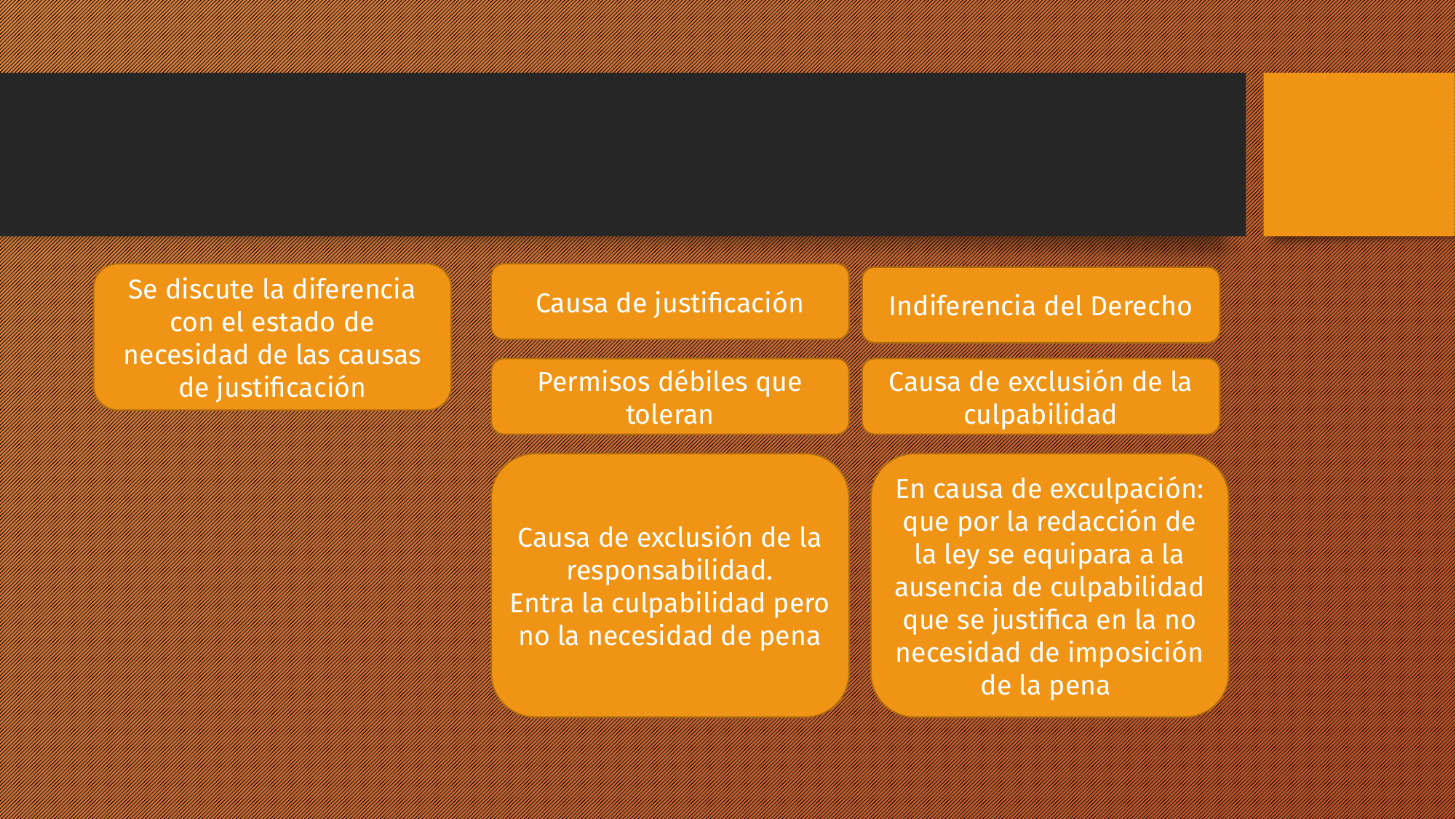

#

Se discute la diferencia con el estado de necesidad de las causas de justificación

Causa de justificación

Indiferencia del Derecho

Permisos débiles que toleran

Causa de exclusión de la culpabilidad

Causa de exclusión de la responsabilidad.
Entra la culpabilidad pero no la necesidad de pena

En causa de exculpación: que por la redacción de la ley se equipara a la ausencia de culpabilidad que se justifica en la no necesidad de imposición de la pena